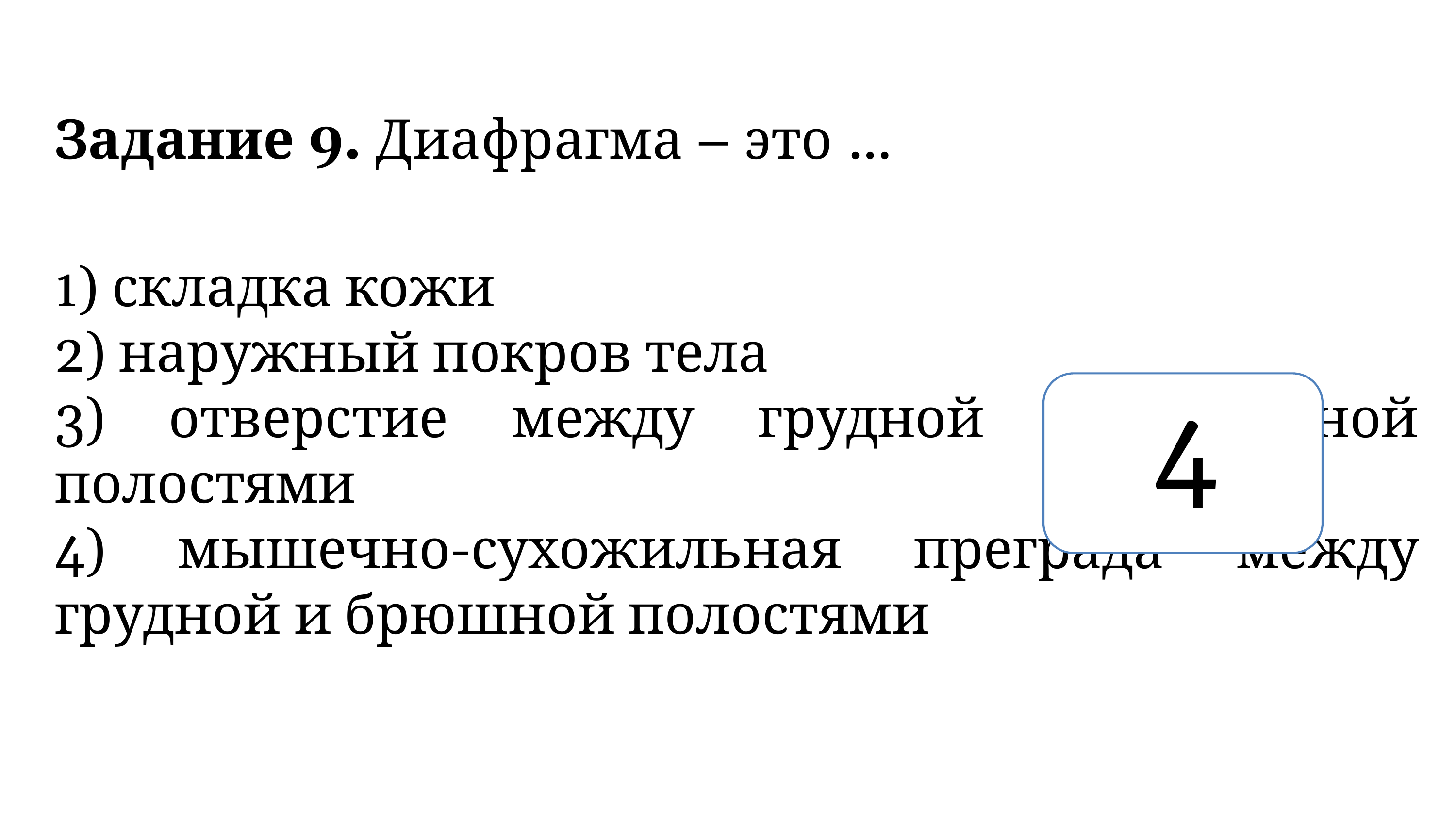

Задание 9. Диафрагма – это …
1) складка кожи
2) наружный покров тела
3) отверстие между грудной и брюшной полостями
4) мышечно-сухожильная преграда между грудной и брюшной полостями

4